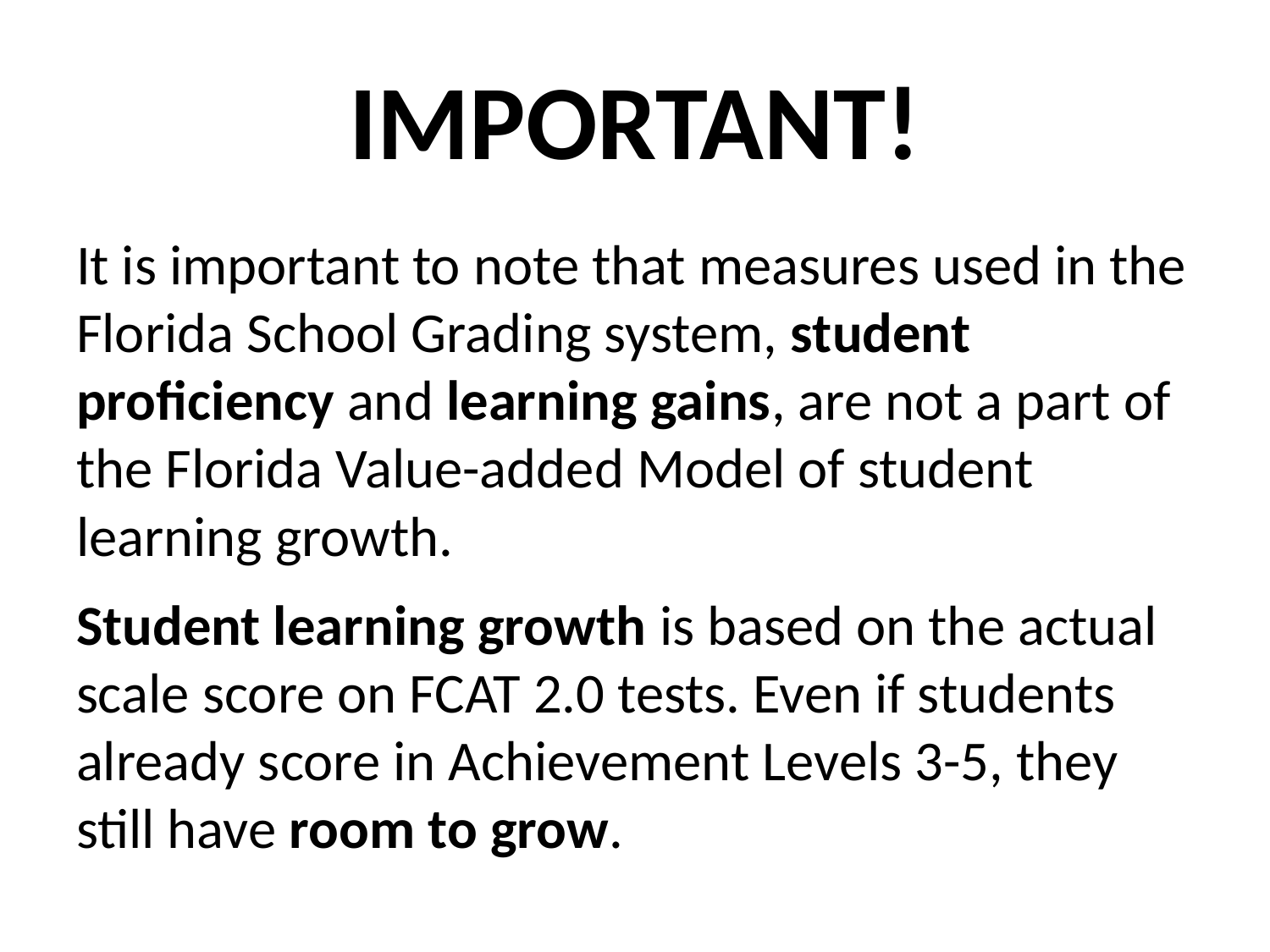

# IMPORTANT!
It is important to note that measures used in the Florida School Grading system, student proficiency and learning gains, are not a part of the Florida Value-added Model of student learning growth.
Student learning growth is based on the actual scale score on FCAT 2.0 tests. Even if students already score in Achievement Levels 3-5, they still have room to grow.